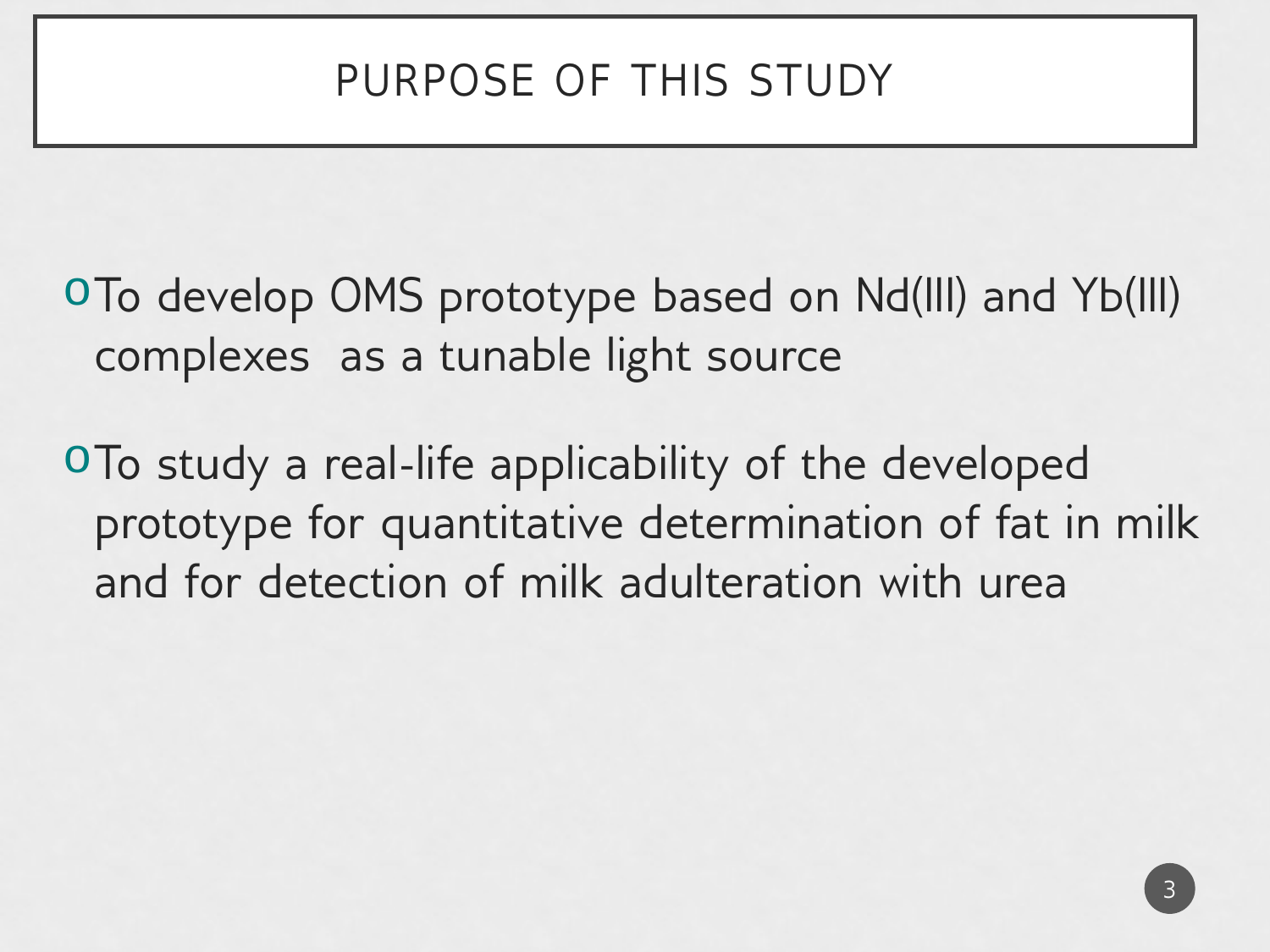

# Purpose of this study
To develop OMS prototype based on Nd(III) and Yb(III) complexes  as a tunable light source
To study a real-life applicability of the developed prototype for quantitative determination of fat in milk and for detection of milk adulteration with urea
3